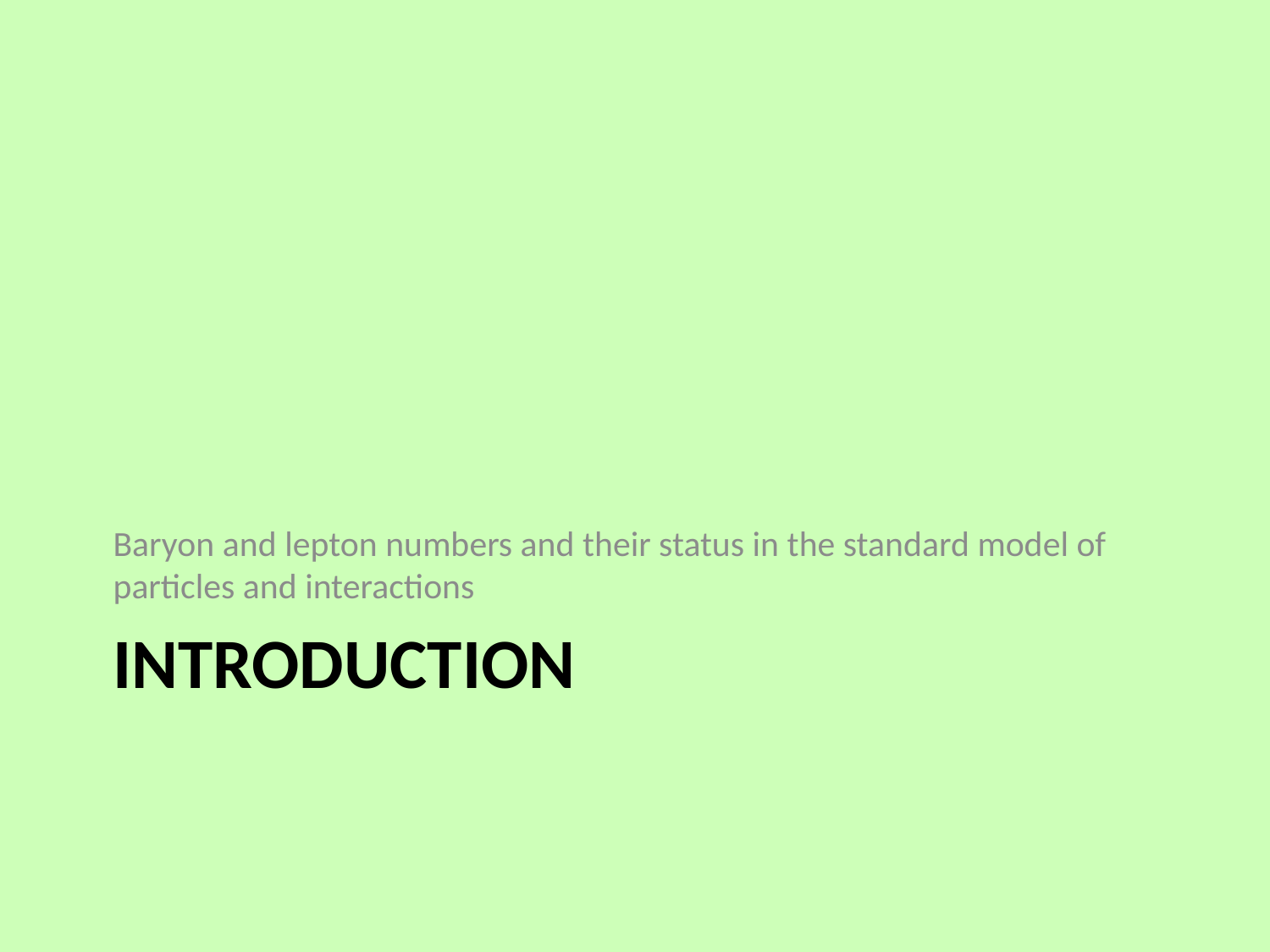

Baryon and lepton numbers and their status in the standard model of particles and interactions
# Introduction